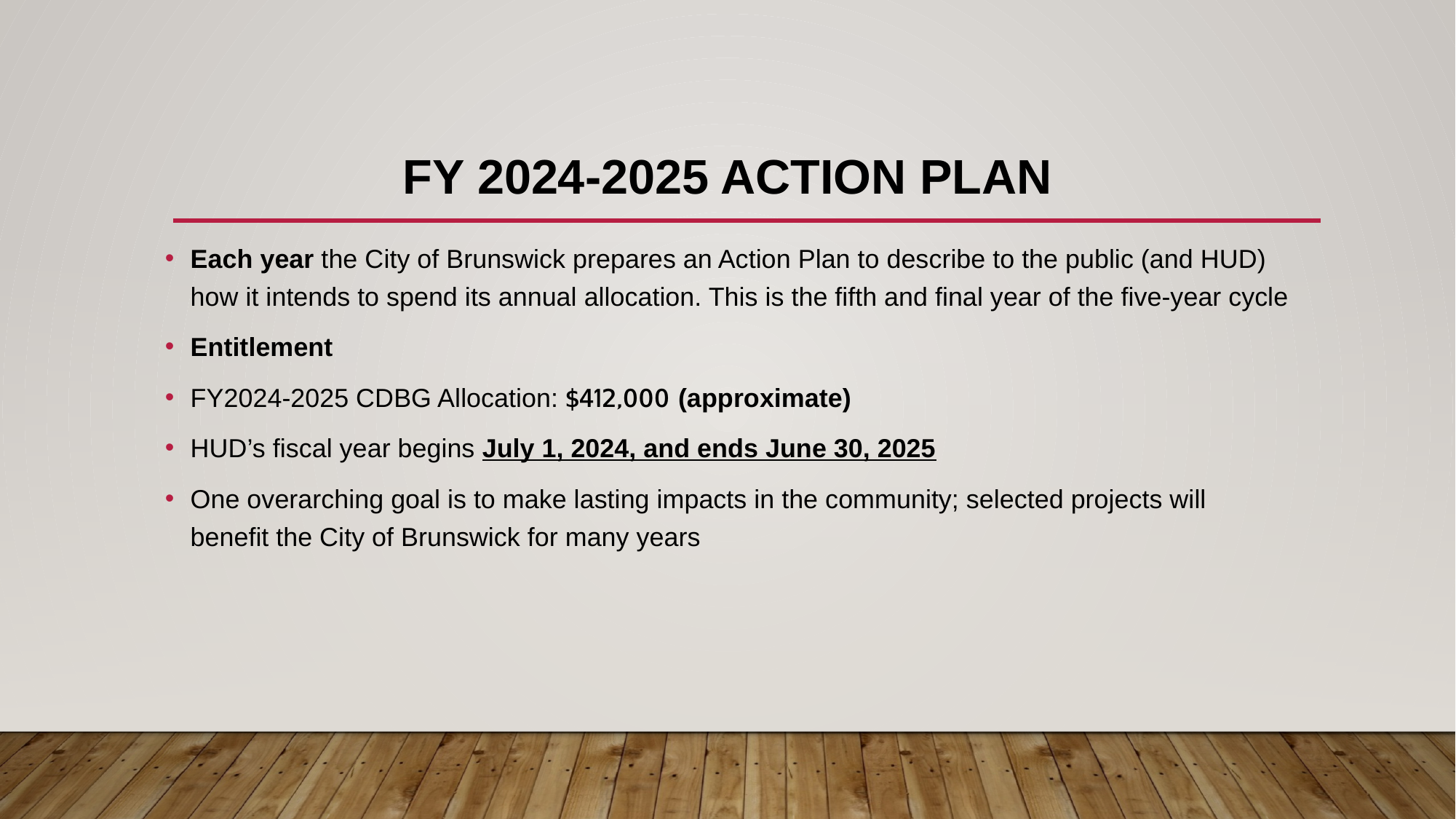

# FY 2024-2025 Action Plan

Each year the City of Brunswick prepares an Action Plan to describe to the public (and HUD) how it intends to spend its annual allocation. This is the fifth and final year of the five-year cycle
Entitlement
FY2024-2025 CDBG Allocation: $412,000 (approximate)
HUD’s fiscal year begins July 1, 2024, and ends June 30, 2025
One overarching goal is to make lasting impacts in the community; selected projects will benefit the City of Brunswick for many years